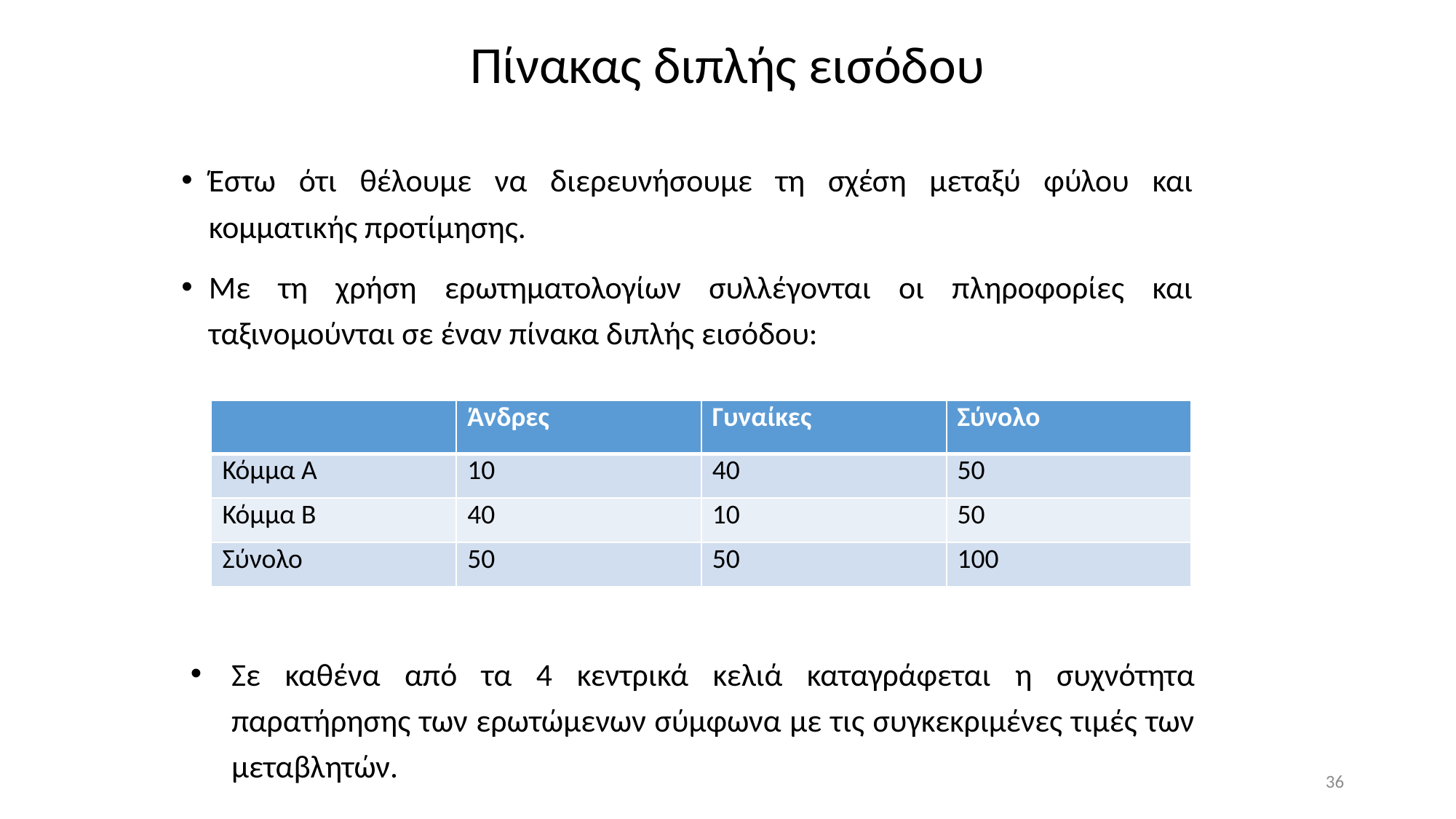

# Πίνακας διπλής εισόδου
Έστω ότι θέλουμε να διερευνήσουμε τη σχέση μεταξύ φύλου και κομματικής προτίμησης.
Με τη χρήση ερωτηματολογίων συλλέγονται οι πληροφορίες και ταξινομούνται σε έναν πίνακα διπλής εισόδου:
|  | Άνδρες | Γυναίκες | Σύνολο |
| --- | --- | --- | --- |
| Κόμμα Α | 10 | 40 | 50 |
| Κόμμα Β | 40 | 10 | 50 |
| Σύνολο | 50 | 50 | 100 |
Σε καθένα από τα 4 κεντρικά κελιά καταγράφεται η συχνότητα παρατήρησης των ερωτώμενων σύμφωνα με τις συγκεκριμένες τιμές των μεταβλητών.
36